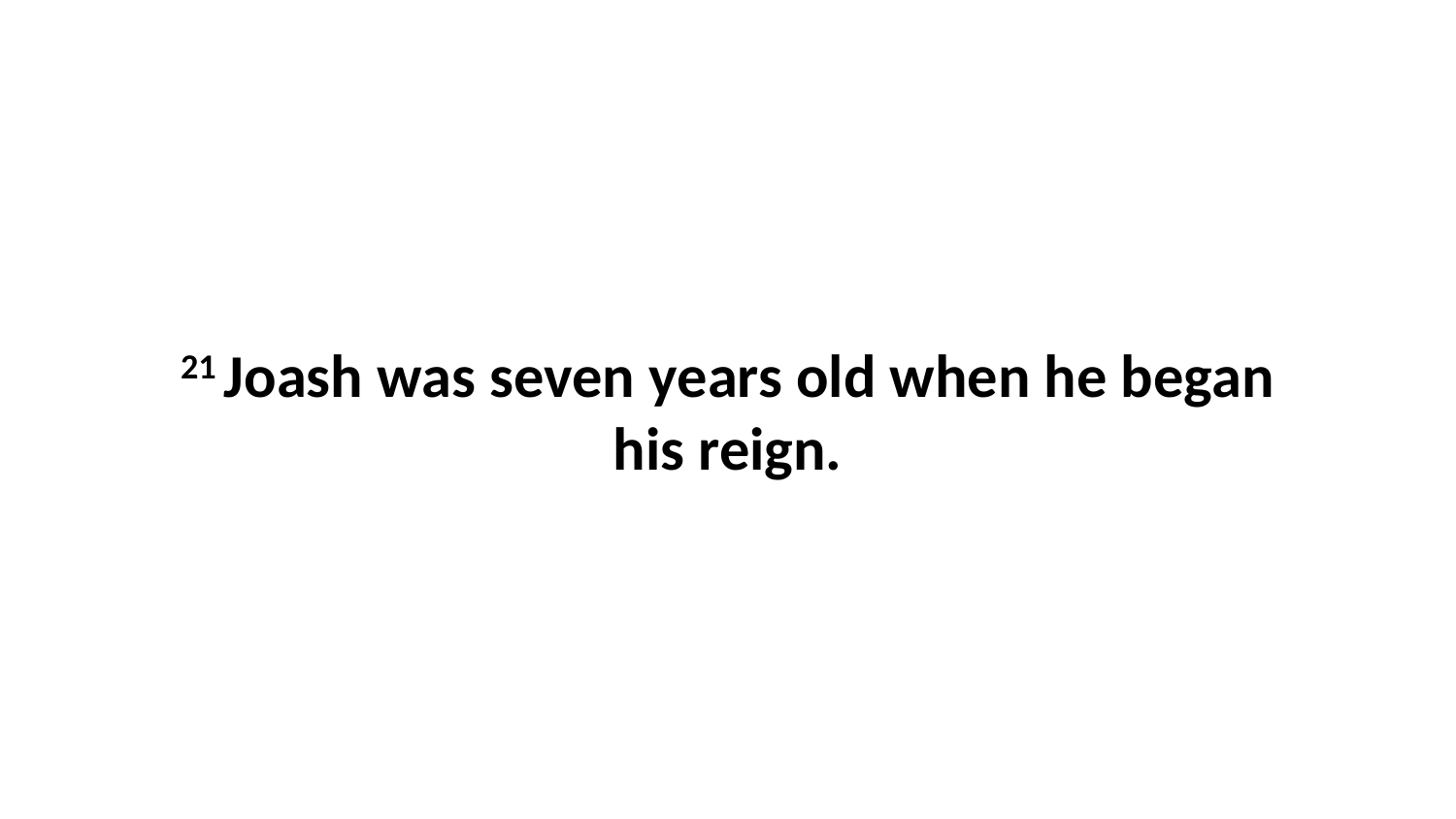

21 Joash was seven years old when he began his reign.